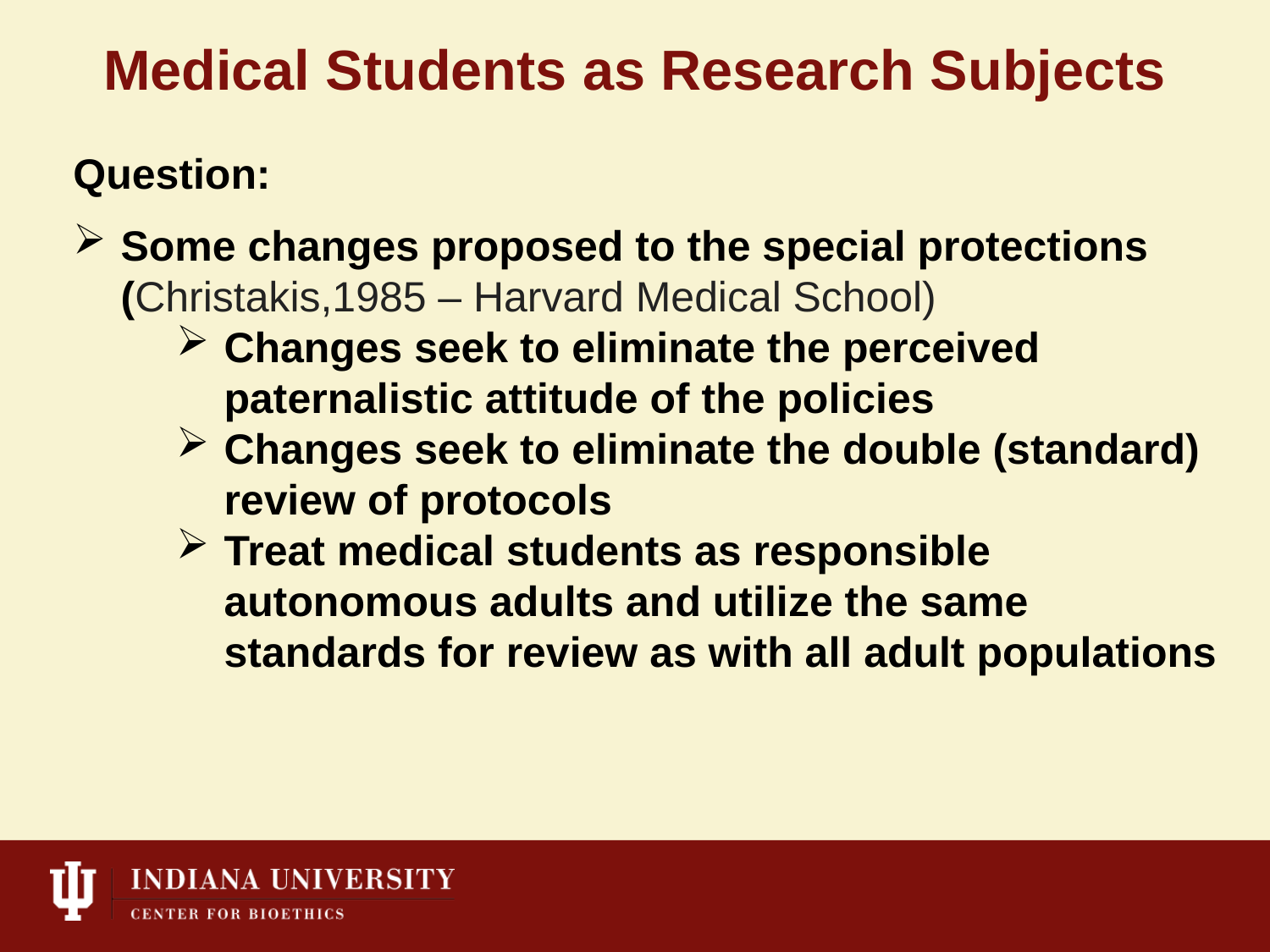

# Medical Students as Research Subjects
Question:

Some changes proposed to the special protections (Christakis,1985 – Harvard Medical School)
Changes seek to eliminate the perceived paternalistic attitude of the policies
Changes seek to eliminate the double (standard) review of protocols
Treat medical students as responsible autonomous adults and utilize the same standards for review as with all adult populations